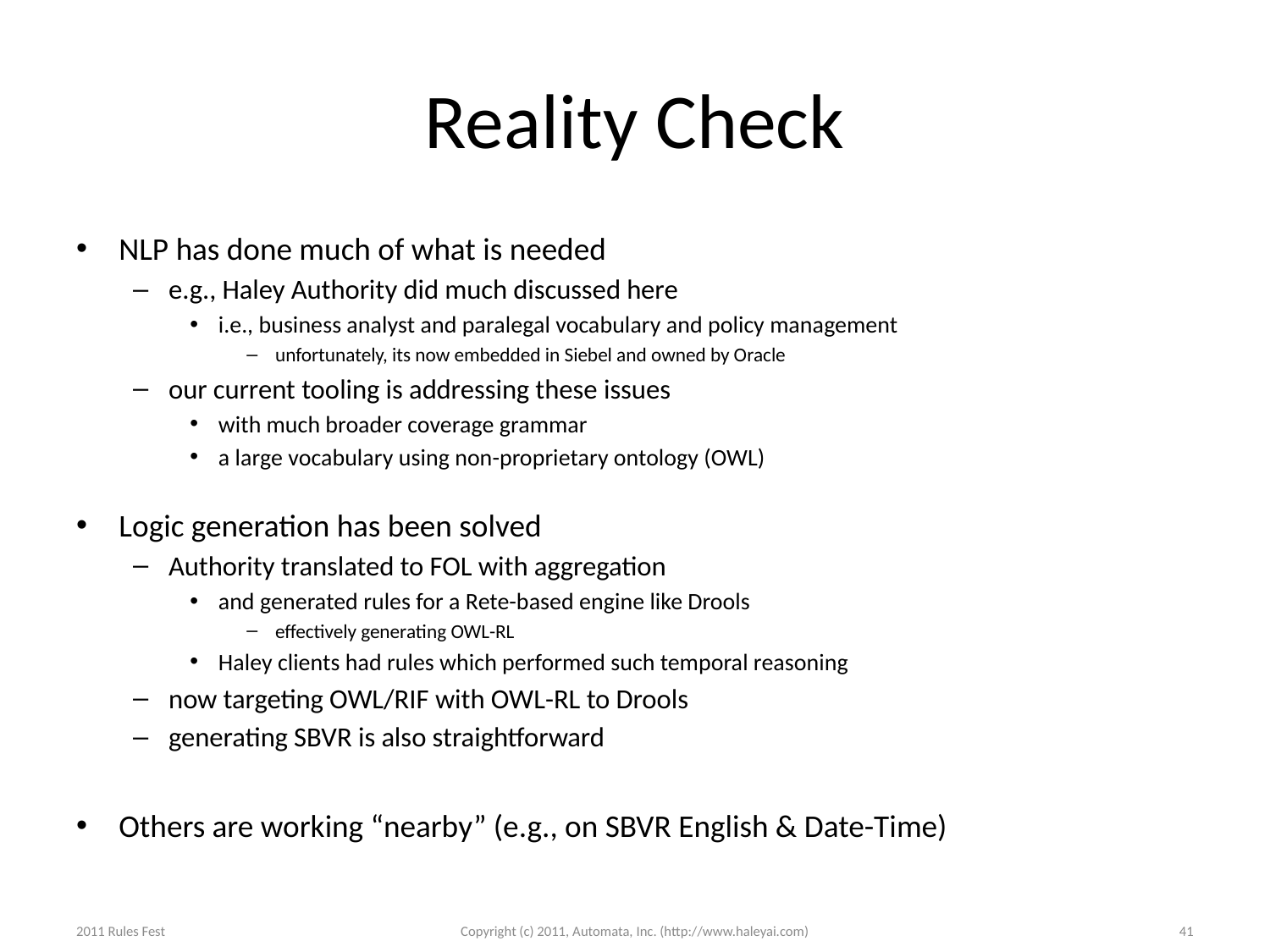

# Reality Check
NLP has done much of what is needed
e.g., Haley Authority did much discussed here
i.e., business analyst and paralegal vocabulary and policy management
unfortunately, its now embedded in Siebel and owned by Oracle
our current tooling is addressing these issues
with much broader coverage grammar
a large vocabulary using non-proprietary ontology (OWL)
Logic generation has been solved
Authority translated to FOL with aggregation
and generated rules for a Rete-based engine like Drools
effectively generating OWL-RL
Haley clients had rules which performed such temporal reasoning
now targeting OWL/RIF with OWL-RL to Drools
generating SBVR is also straightforward

Others are working “nearby” (e.g., on SBVR English & Date-Time)
2011 Rules Fest
Copyright (c) 2011, Automata, Inc. (http://www.haleyai.com)
41